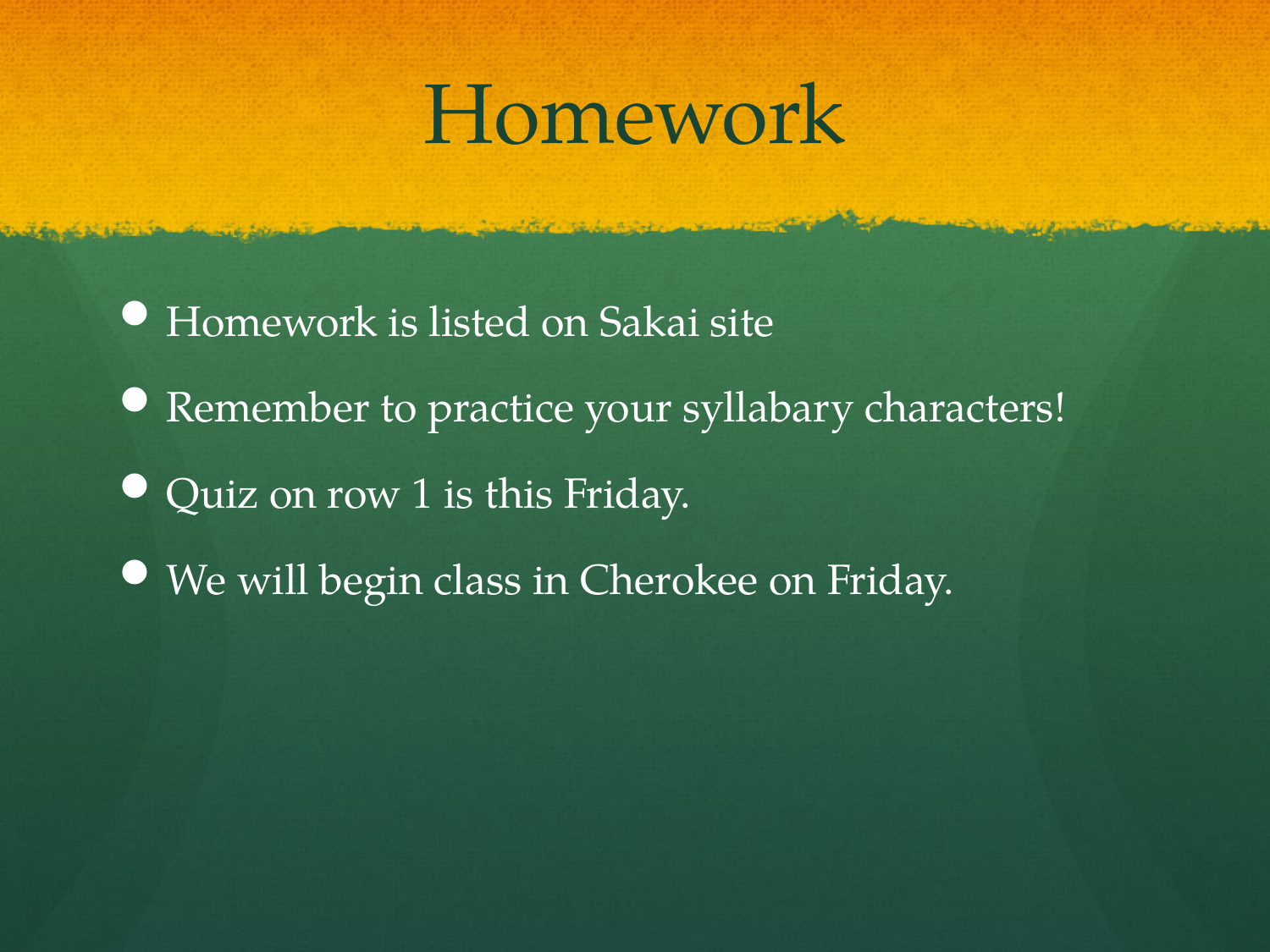

# Homework
Homework is listed on Sakai site
Remember to practice your syllabary characters!
Quiz on row 1 is this Friday.
We will begin class in Cherokee on Friday.